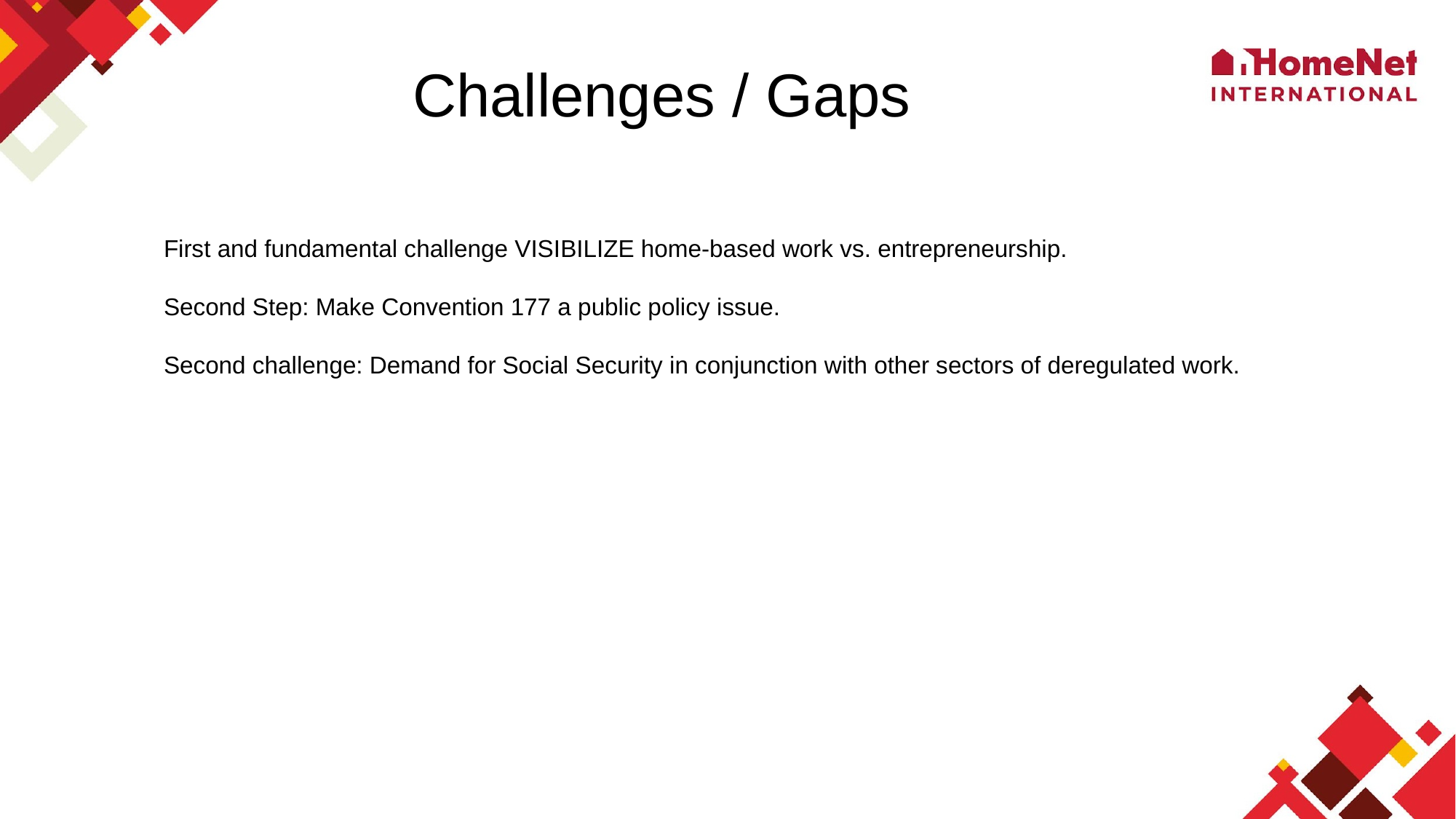

Challenges / Gaps
First and fundamental challenge VISIBILIZE home-based work vs. entrepreneurship.

Second Step: Make Convention 177 a public policy issue.

Second challenge: Demand for Social Security in conjunction with other sectors of deregulated work.